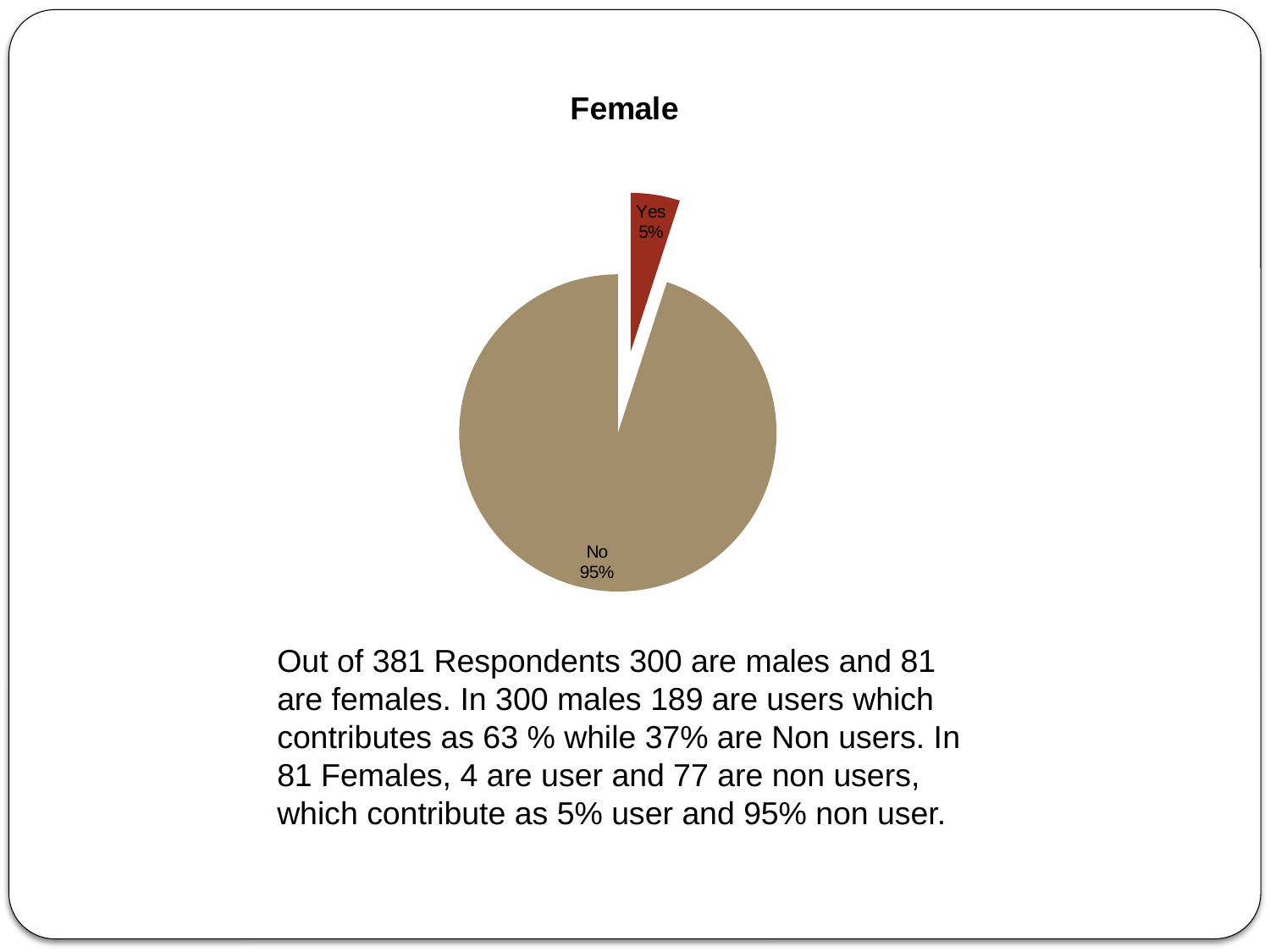

#

### Chart: Female

| Category |  |
|---|---|
| Male | None |
| Yes | 5.0 |
| No | 95.0 |

Out of 381 Respondents 300 are males and 81 are females. In 300 males 189 are users which contributes as 63 % while 37% are Non users. In 81 Females, 4 are user and 77 are non users, which contribute as 5% user and 95% non user.